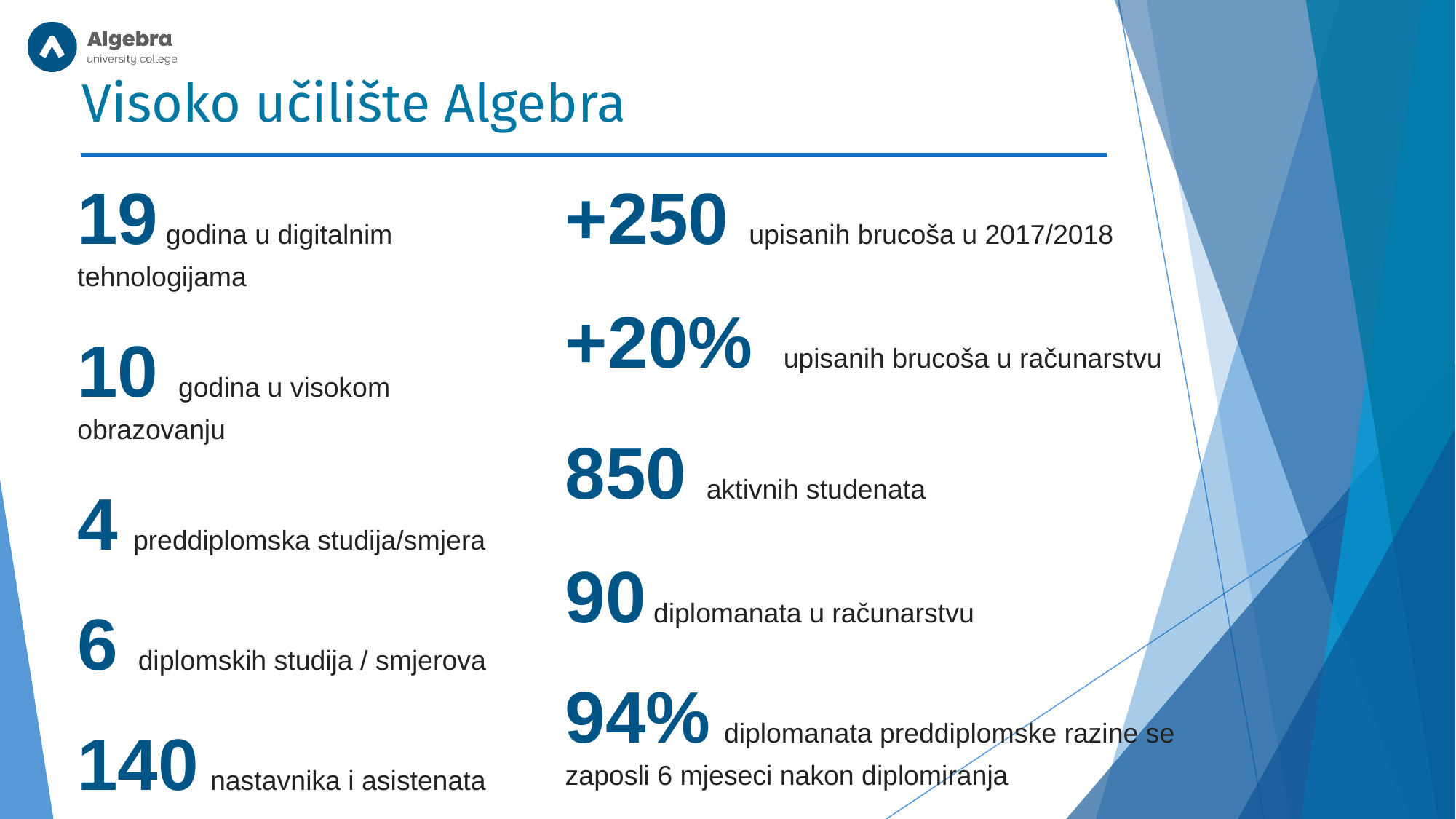

# Visoko učilište Algebra
+250 upisanih brucoša u 2017/2018
+20% upisanih brucoša u računarstvu

850 aktivnih studenata

90 diplomanata u računarstvu

94% diplomanata preddiplomske razine se zaposli 6 mjeseci nakon diplomiranja

19 godina u digitalnim tehnologijama

10 godina u visokom obrazovanju
4  preddiplomska studija/smjera
6 diplomskih studija / smjerova

140 nastavnika i asistenata

University College is part of Algebra educational group founded in 1998
Private, non for profit organization
Specialized in computer engineering, digital multimedia and digital marketing with formally accredited Ba and Ma programs
Biggest national provider of adult and lifelong learning courses (some 18.000/students courses annually), with 25 offices around Croatia
Small institution which enroll some 240 new students in higher education annually